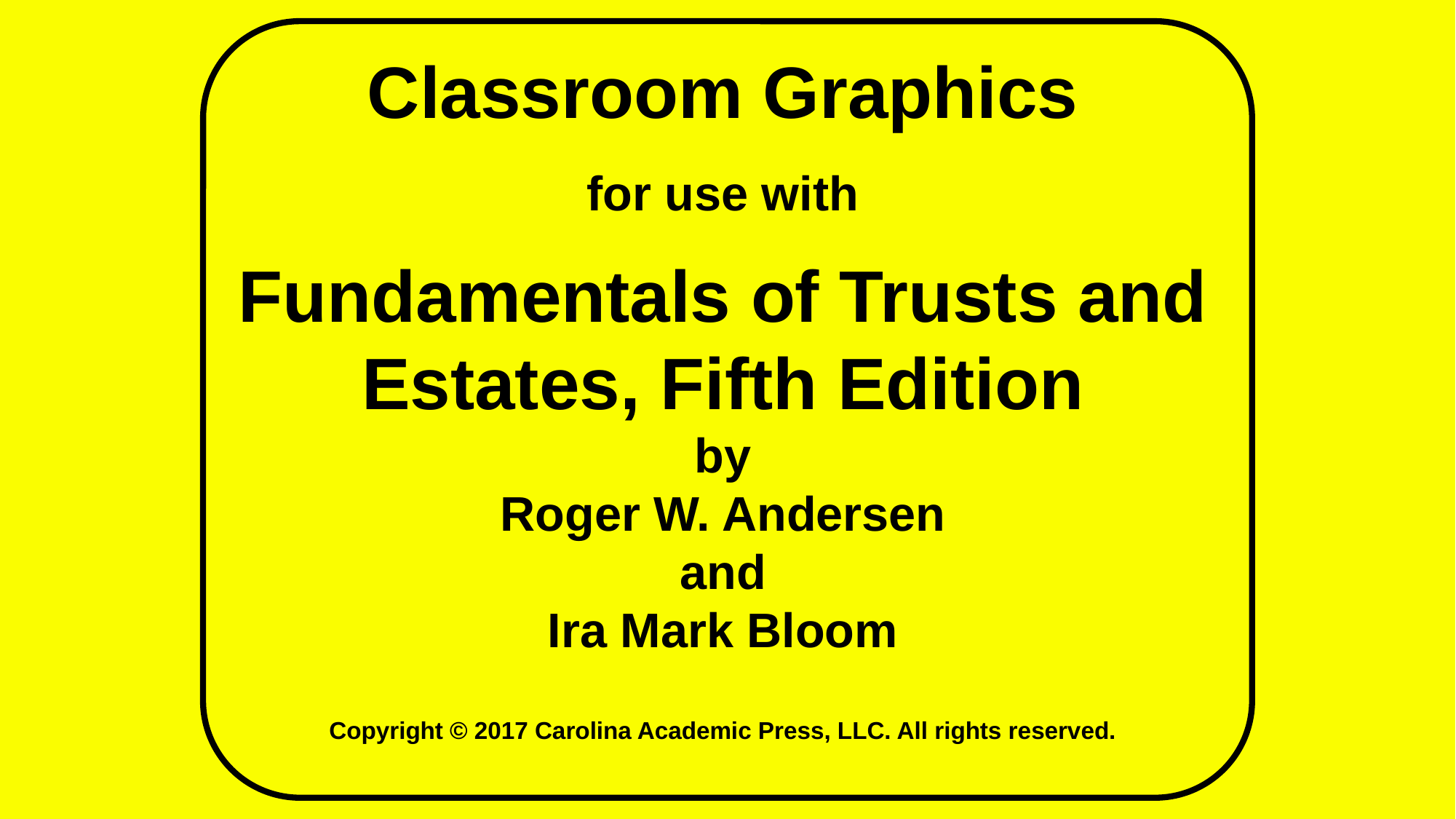

# Classroom Graphics for use with Fundamentals of Trusts and Estates, Fifth Edition by Roger W. Andersen and Ira Mark Bloom Copyright © 2017 Carolina Academic Press, LLC. All rights reserved.